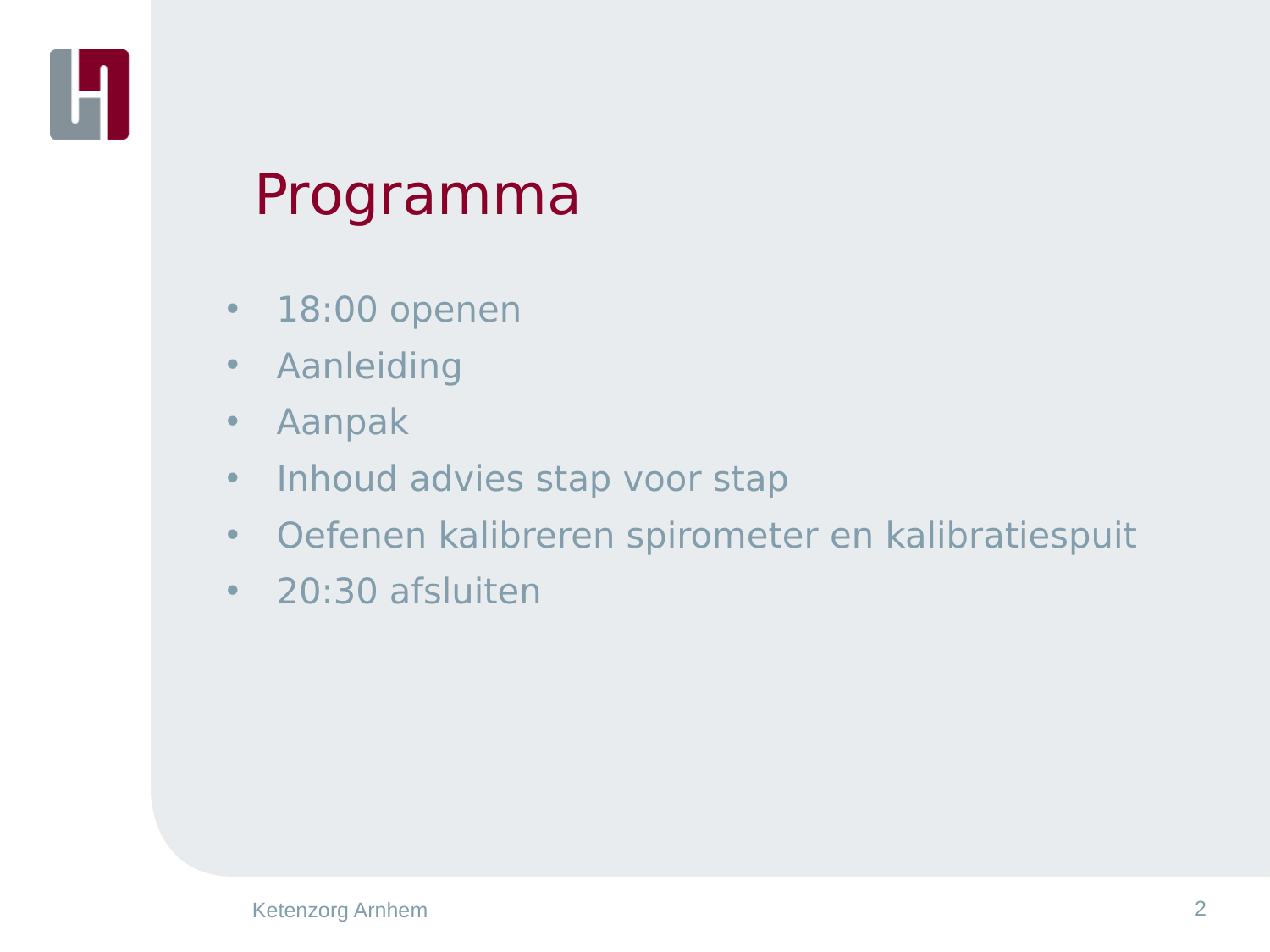

# Programma
18:00 openen
Aanleiding
Aanpak
Inhoud advies stap voor stap
Oefenen kalibreren spirometer en kalibratiespuit
20:30 afsluiten
2